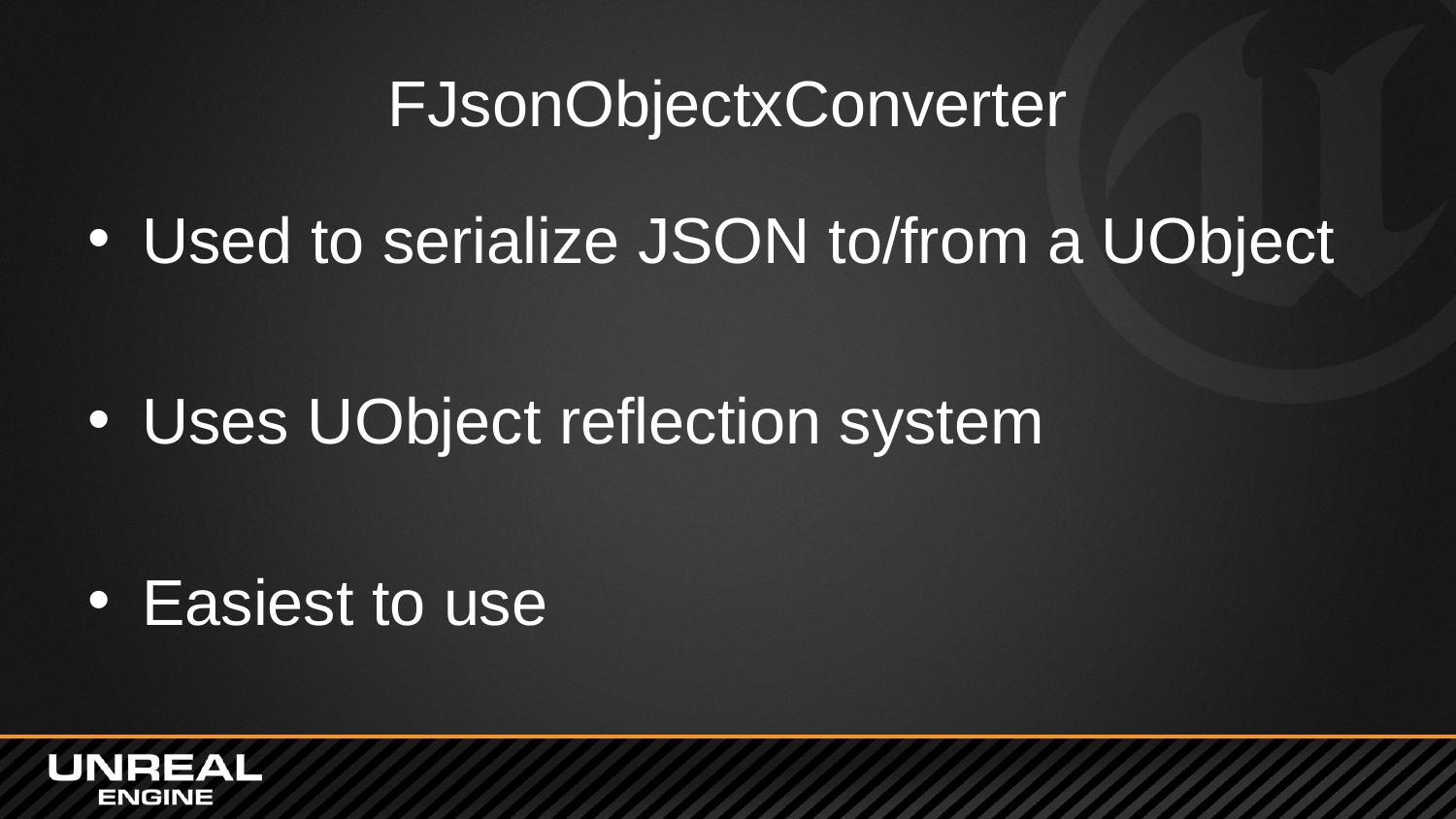

# FJsonObjectxConverter
Used to serialize JSON to/from a UObject

Uses UObject reflection system

Easiest to use